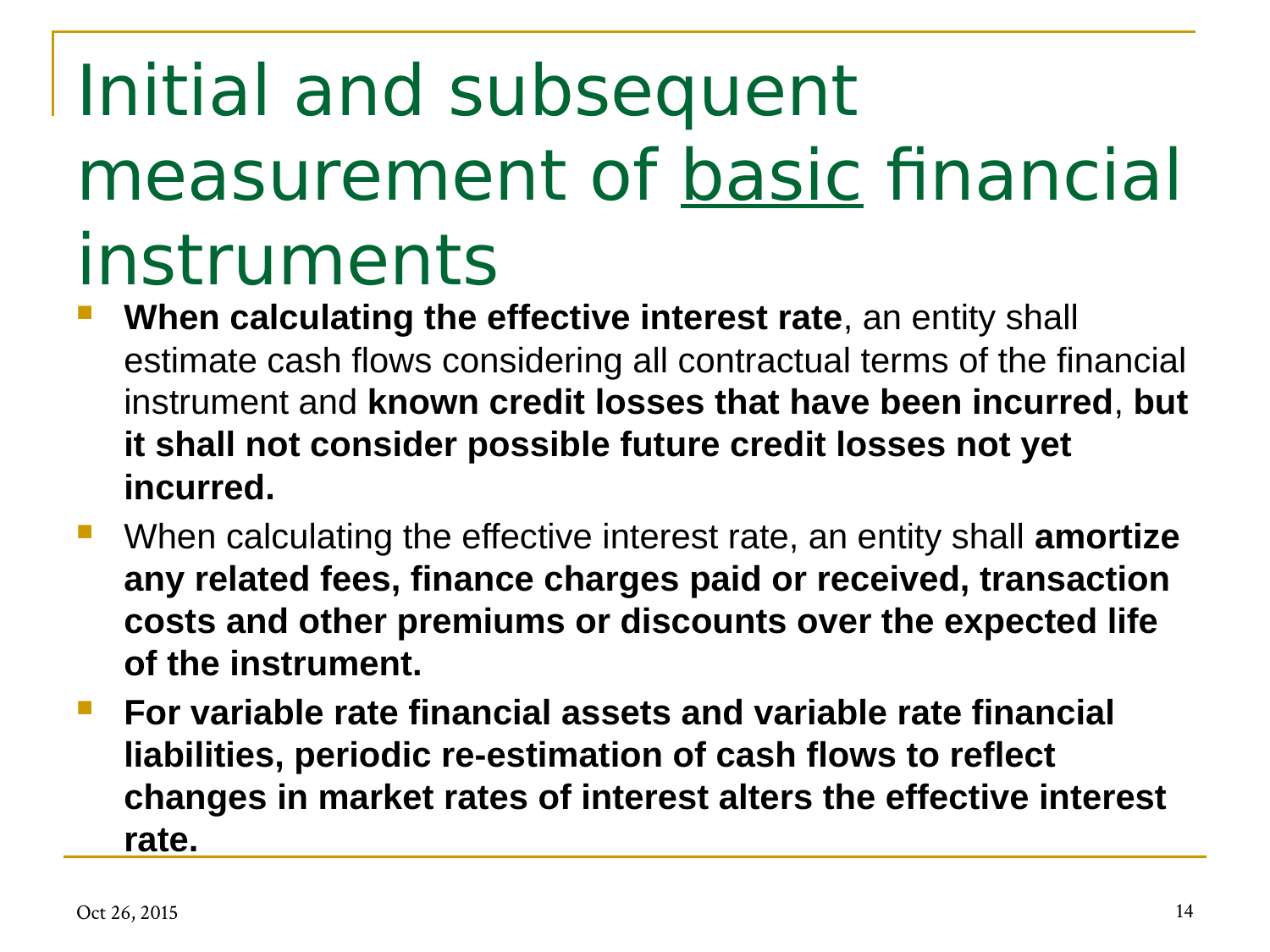

# Initial and subsequent measurement of basic financial instruments

When calculating the effective interest rate, an entity shall estimate cash flows considering all contractual terms of the financial instrument and known credit losses that have been incurred, but it shall not consider possible future credit losses not yet incurred.
When calculating the effective interest rate, an entity shall amortize any related fees, finance charges paid or received, transaction costs and other premiums or discounts over the expected life of the instrument.
For variable rate financial assets and variable rate financial liabilities, periodic re-estimation of cash flows to reflect changes in market rates of interest alters the effective interest rate.

Oct 26, 2015
14